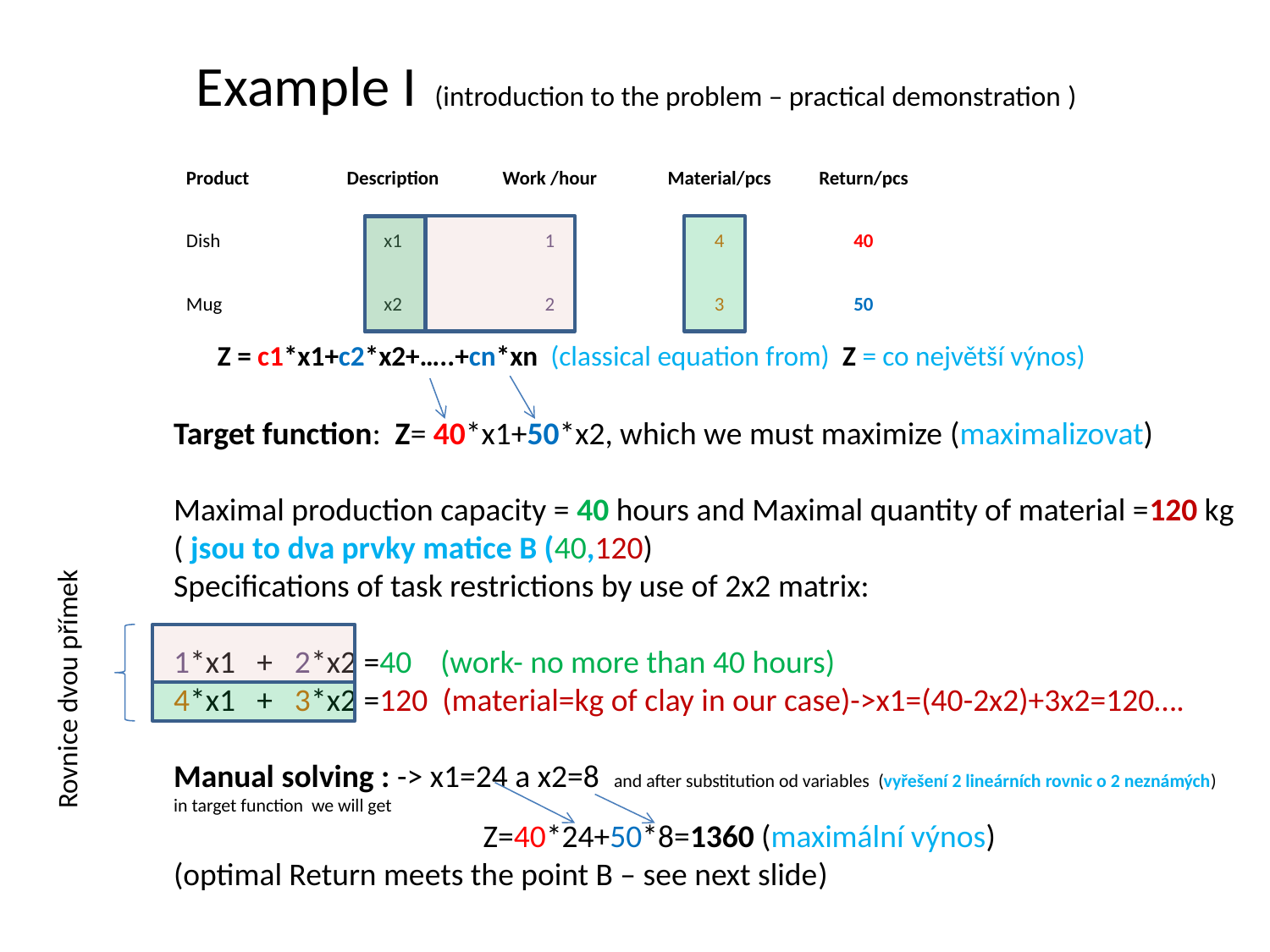

# Example I (introduction to the problem – practical demonstration )
| Product | Description | Work /hour | Material/pcs | Return/pcs |
| --- | --- | --- | --- | --- |
| Dish | x1 | 1 | 4 | 40 |
| Mug | x2 | 2 | 3 | 50 |

Z = c1*x1+c2*x2+…..+cn*xn  (classical equation from)  Z = co největší výnos)
Target function:  Z= 40*x1+50*x2, which we must maximize (maximalizovat)

Maximal production capacity = 40 hours and Maximal quantity of material =120 kg
( jsou to dva prvky matice B (40,120)
Specifications of task restrictions by use of 2x2 matrix:

1*x1   +   2*x2 =40    (work- no more than 40 hours)
4*x1   +   3*x2 =120  (material=kg of clay in our case)->x1=(40-2x2)+3x2=120….

Manual solving : -> x1=24 a x2=8  and after substitution od variables  (vyřešení 2 lineárních rovnic o 2 neznámých)
in target function  we will get
                                           Z=40*24+50*8=1360 (maximální výnos)
(optimal Return meets the point B – see next slide)

Rovnice dvou přímek